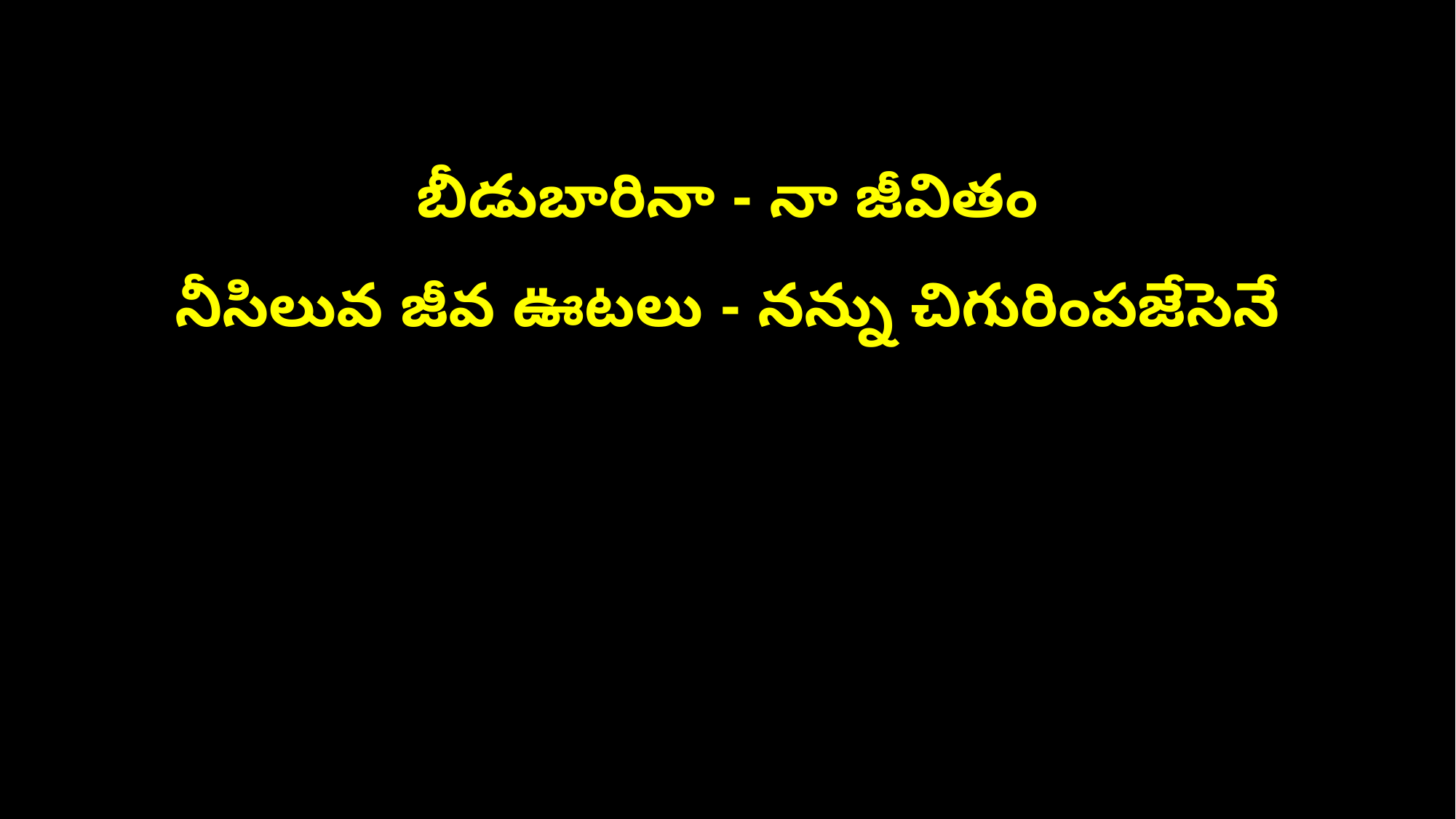

బీడుబారినా - నా జీవితం
నీసిలువ జీవ ఊటలు - నన్ను చిగురింపజేసెనే